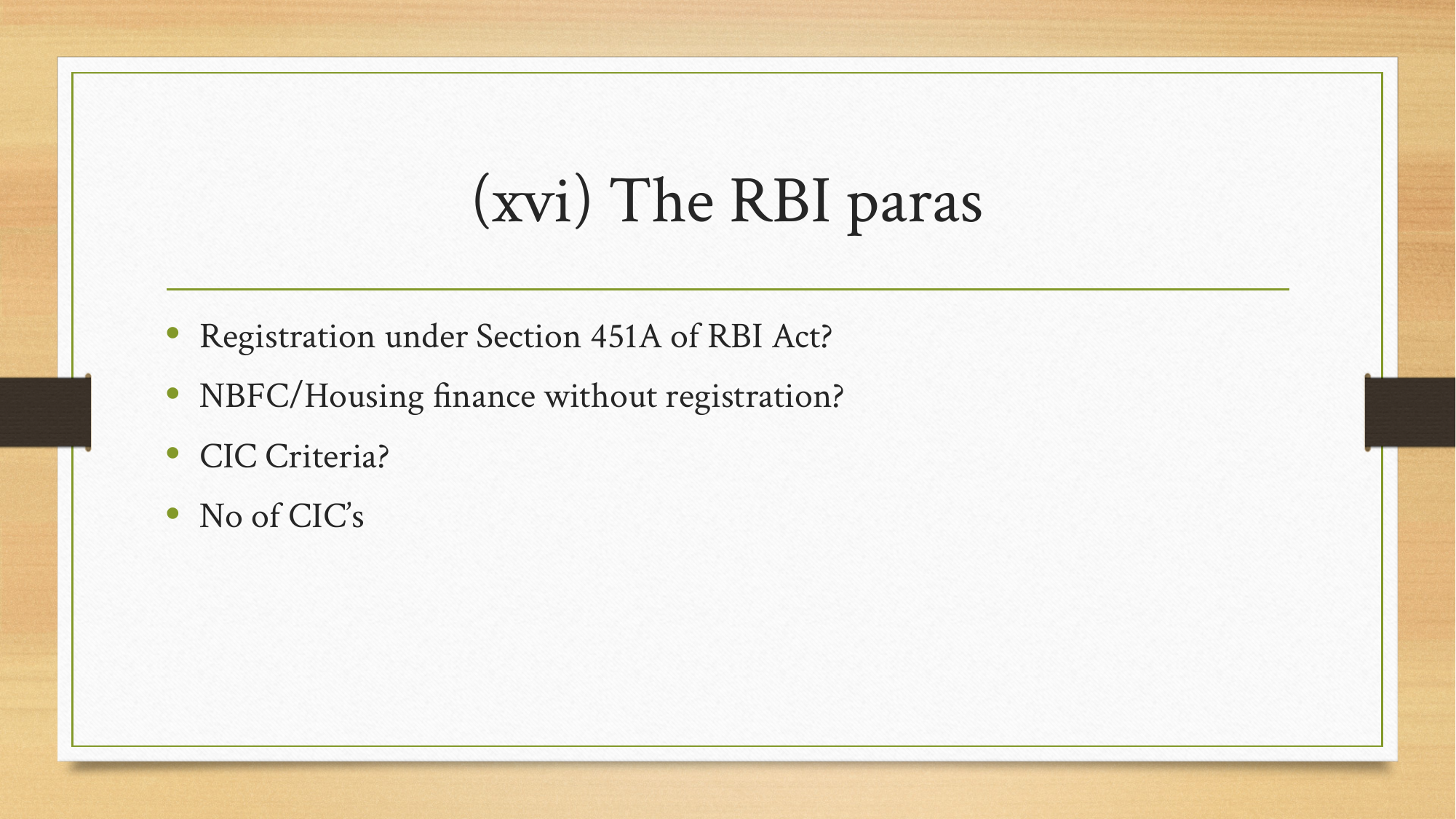

# (xvi) The RBI paras
Registration under Section 451A of RBI Act?
NBFC/Housing finance without registration?
CIC Criteria?
No of CIC’s